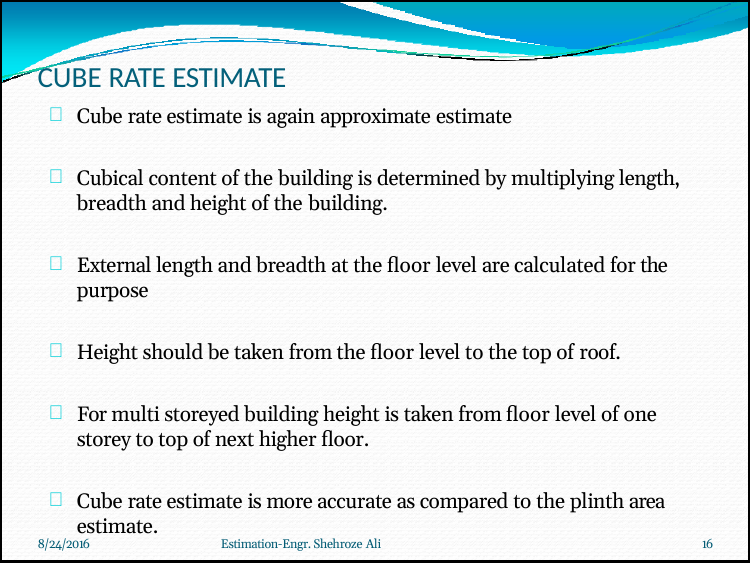

# CUBE RATE ESTIMATE
Cube rate estimate is again approximate estimate

Cubical content of the building is determined by multiplying length,  breadth and height of the building.

External length and breadth at the floor level are calculated for the  purpose

Height should be taken from the floor level to the top of roof.

For multi storeyed building height is taken from floor level of one
storey to top of next higher floor.

Cube rate estimate is more accurate as compared to the plinth area  estimate.
8/24/2016	Estimation-Engr. Shehroze Ali
16